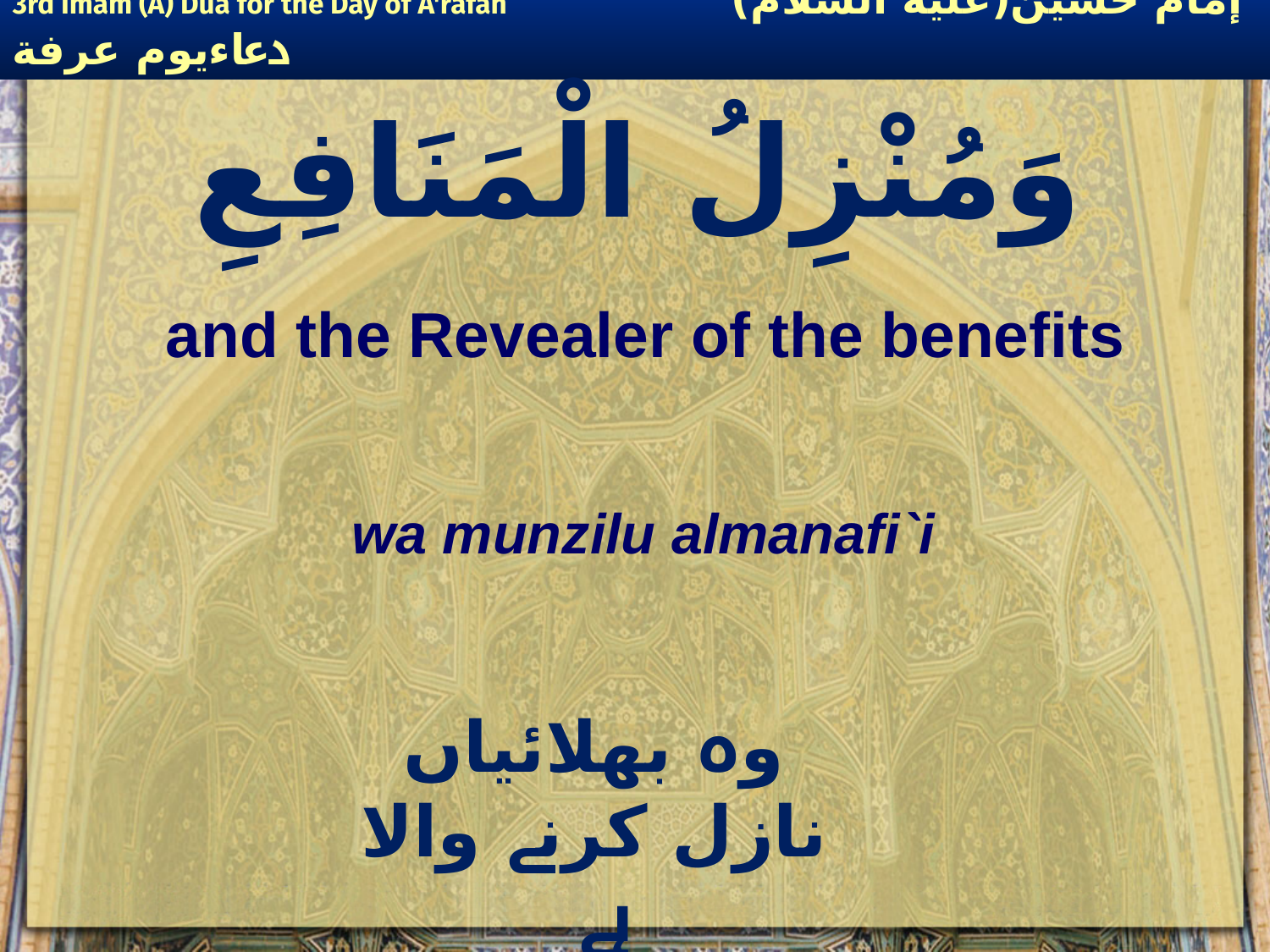

وَمُنْزِلُ الْمَنَافِعِ
and the Revealer of the benefits
wa munzilu almanafi`i
وہ بھلائیاں نازل کرنے والا ہے